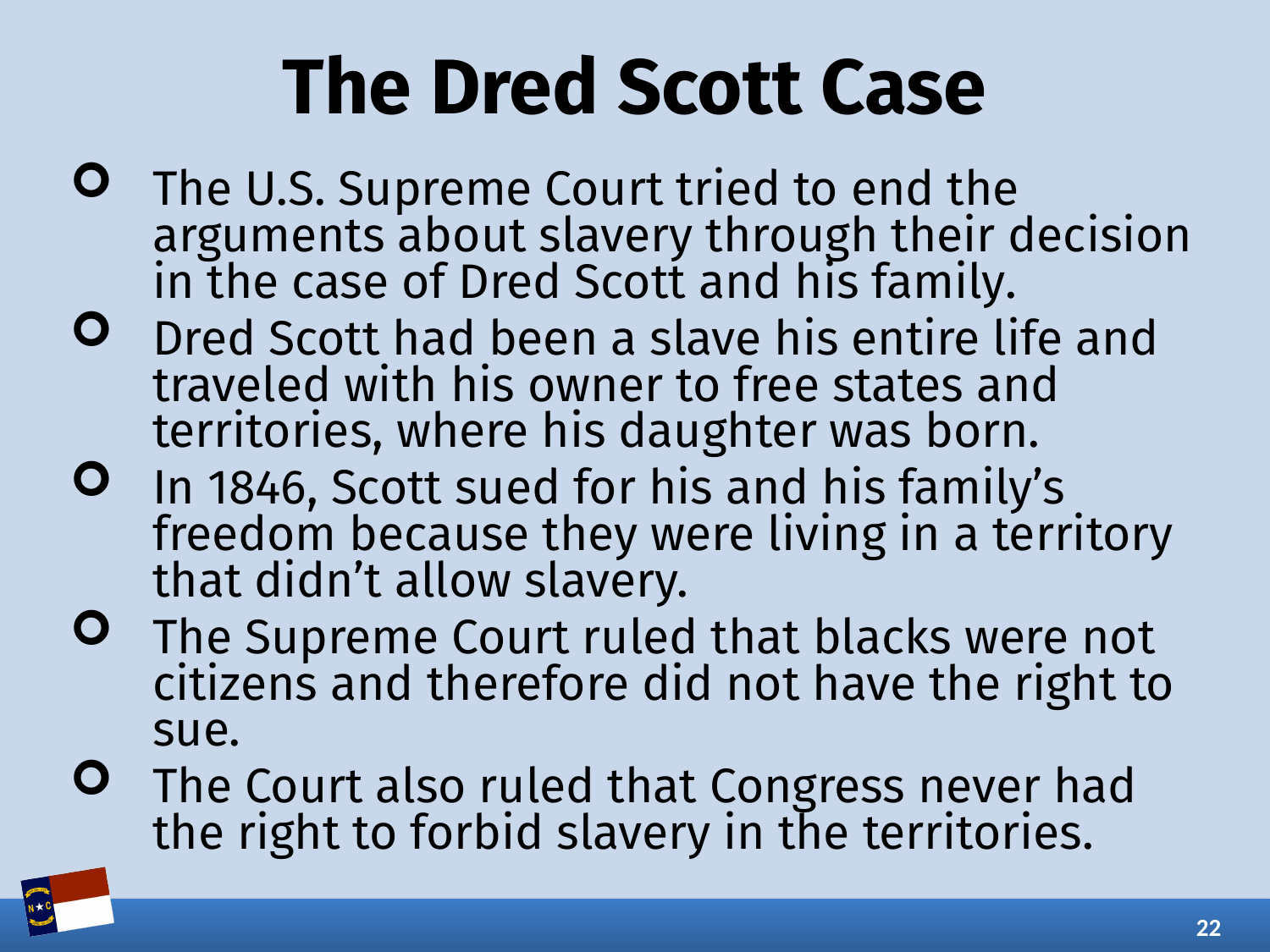

# The Dred Scott Case
The U.S. Supreme Court tried to end the arguments about slavery through their decision in the case of Dred Scott and his family.
Dred Scott had been a slave his entire life and traveled with his owner to free states and territories, where his daughter was born.
In 1846, Scott sued for his and his family’s freedom because they were living in a territory that didn’t allow slavery.
The Supreme Court ruled that blacks were not citizens and therefore did not have the right to sue.
The Court also ruled that Congress never had the right to forbid slavery in the territories.
22